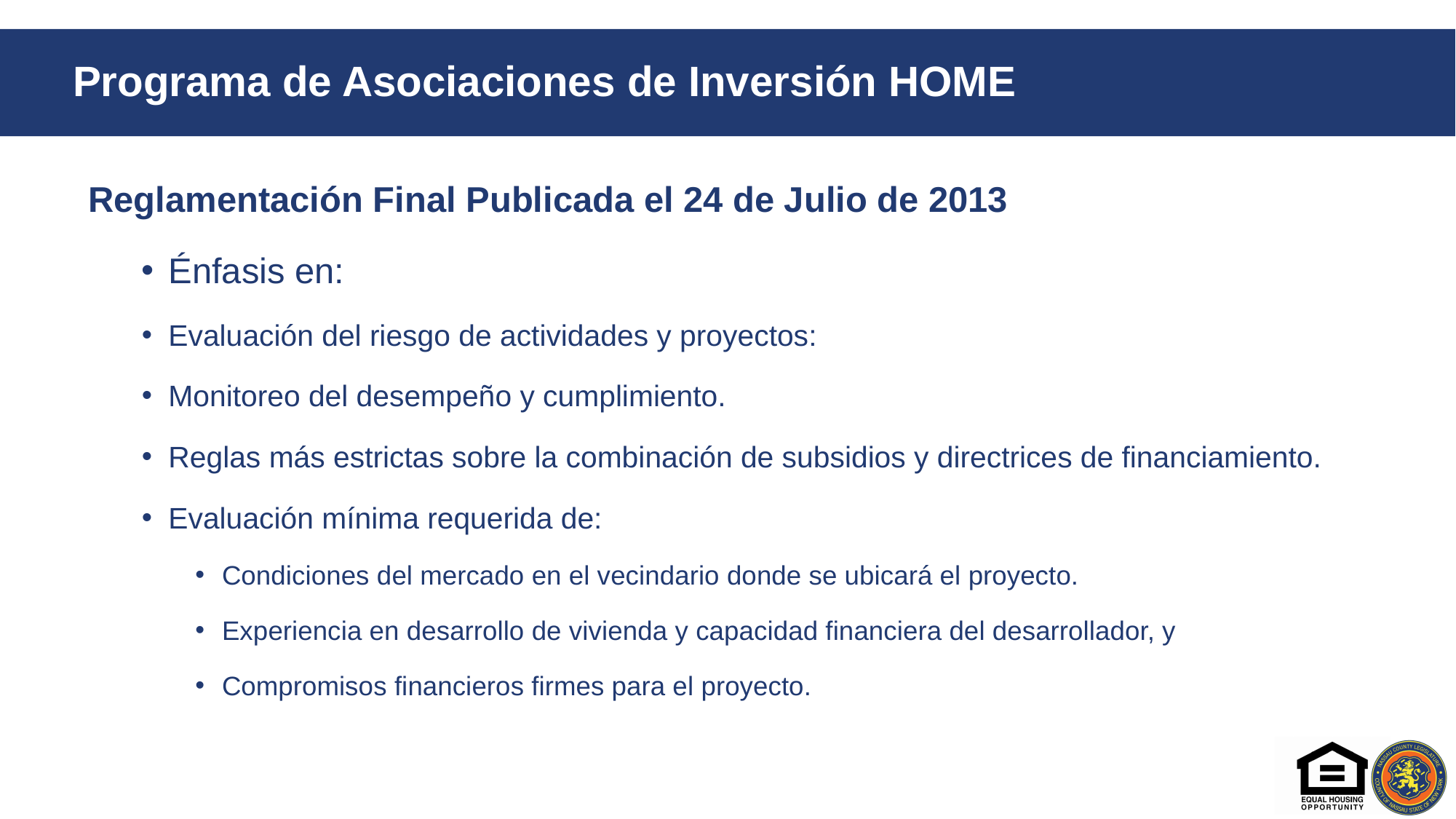

# Programa de Asociaciones de Inversión HOME
Reglamentación Final Publicada el 24 de Julio de 2013
Énfasis en:
Evaluación del riesgo de actividades y proyectos:
Monitoreo del desempeño y cumplimiento.
Reglas más estrictas sobre la combinación de subsidios y directrices de financiamiento.
Evaluación mínima requerida de:
Condiciones del mercado en el vecindario donde se ubicará el proyecto.
Experiencia en desarrollo de vivienda y capacidad financiera del desarrollador, y
Compromisos financieros firmes para el proyecto.